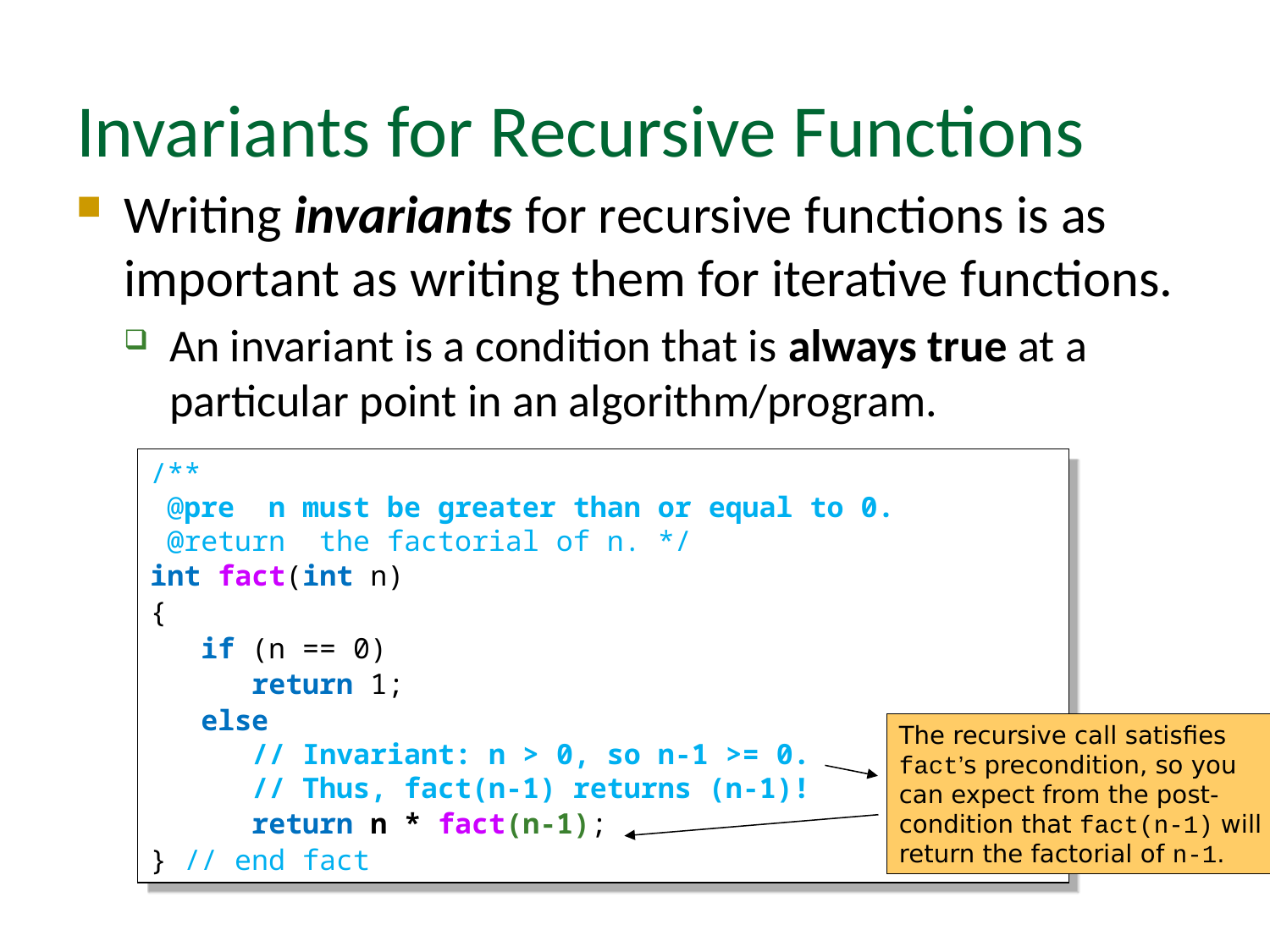

# Invariants for Recursive Functions
Writing invariants for recursive functions is as important as writing them for iterative functions.
An invariant is a condition that is always true at a particular point in an algorithm/program.

/**
 @pre  n must be greater than or equal to 0.
 @return  the factorial of n. */
int fact(int n)
{
   if (n == 0)
      return 1;
   else
      // Invariant: n > 0, so n-1 >= 0.
      // Thus, fact(n-1) returns (n-1)!
      return n * fact(n-1);
} // end fact
The recursive call satisfies
fact’s precondition, so you
can expect from the post-
condition that fact(n-1) will
return the factorial of n-1.